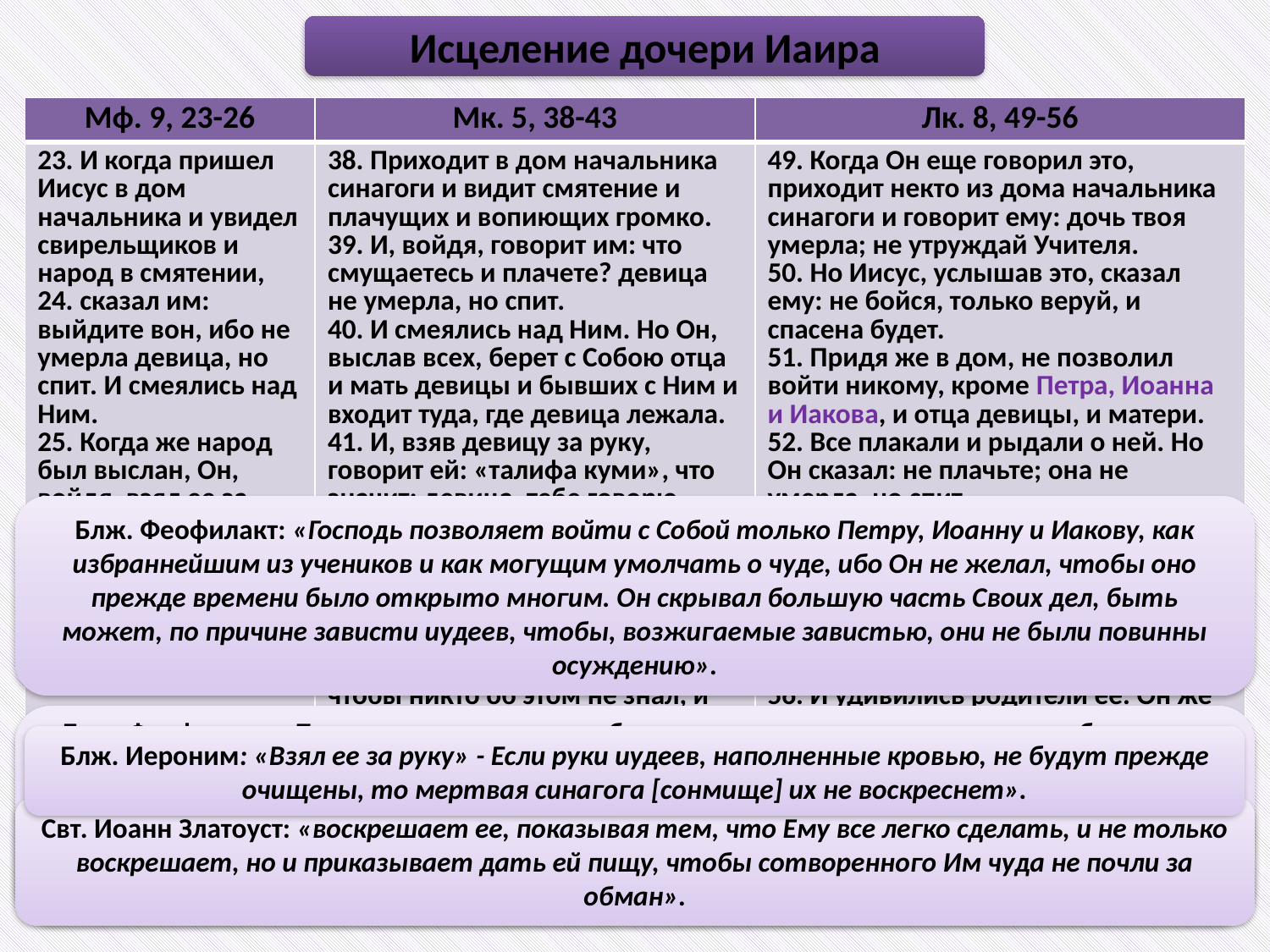

Исцеление дочери Иаира
| Мф. 9, 23-26 | Мк. 5, 38-43 | Лк. 8, 49-56 |
| --- | --- | --- |
| 23. И когда пришел Иисус в дом начальника и увидел свирельщиков и народ в смятении, 24. сказал им: выйдите вон, ибо не умерла девица, но спит. И смеялись над Ним. 25. Когда же народ был выслан, Он, войдя, взял ее за руку, и девица встала. 26. И разнесся слух о сем по всей земле той. | 38. Приходит в дом начальника синагоги и видит смятение и плачущих и вопиющих громко. 39. И, войдя, говорит им: что смущаетесь и плачете? девица не умерла, но спит. 40. И смеялись над Ним. Но Он, выслав всех, берет с Собою отца и мать девицы и бывших с Ним и входит туда, где девица лежала. 41. И, взяв девицу за руку, говорит ей: «талифа куми», что значит: девица, тебе говорю, встань. 42. И девица тотчас встала и начала ходить, ибо была лет двенадцати. Видевшие пришли в великое изумление. 43. И Он строго приказал им, чтобы никто об этом не знал, и сказал, чтобы дали ей есть. | 49. Когда Он еще говорил это, приходит некто из дома начальника синагоги и говорит ему: дочь твоя умерла; не утруждай Учителя. 50. Но Иисус, услышав это, сказал ему: не бойся, только веруй, и спасена будет. 51. Придя же в дом, не позволил войти никому, кроме Петра, Иоанна и Иакова, и отца девицы, и матери. 52. Все плакали и рыдали о ней. Но Он сказал: не плачьте; она не умерла, но спит. 53. И смеялись над Ним, зная, что она умерла. 54. Он же, выслав всех вон и взяв ее за руку, возгласил: девица! встань. 55. И возвратился дух ее; она тотчас встала, и Он велел дать ей есть. 56. И удивились родители ее. Он же повелел им не сказывать никому о происшедшем. |
Блж. Феофилакт: «Господь позволяет войти с Собой только Петру, Иоанну и Иакову, как избраннейшим из учеников и как могущим умолчать о чуде, ибо Он не желал, чтобы оно прежде времени было открыто многим. Он скрывал большую часть Своих дел, быть может, по причине зависти иудеев, чтобы, возжигаемые завистью, они не были повинны осуждению».
Блж. Феофилакт: «Так как дочь начальника была незамужняя, то ее оплакивали брачными свирелями, делая это по закону. Господь говорит, что она спит, потому что для Него, который легко мог воскресить, смерть являлась сном. Не удивляйся тому, что над Ним смеялись, ибо этим они более всего свидетельствуют о чуде, именно, что Он воскресил ту, которая действительно умерла. Чтобы никто не мог сказать, что с больной был припадок, для этого всеми была признана ее смерть».
Блж. Иероним: «Взял ее за руку» - Если руки иудеев, наполненные кровью, не будут прежде очищены, то мертвая синагога [сонмище] их не воскреснет».
Свт. Иоанн Златоуст: «воскрешает ее, показывая тем, что Ему все легко сделать, и не только воскрешает, но и приказывает дать ей пищу, чтобы сотворенного Им чуда не почли за обман».